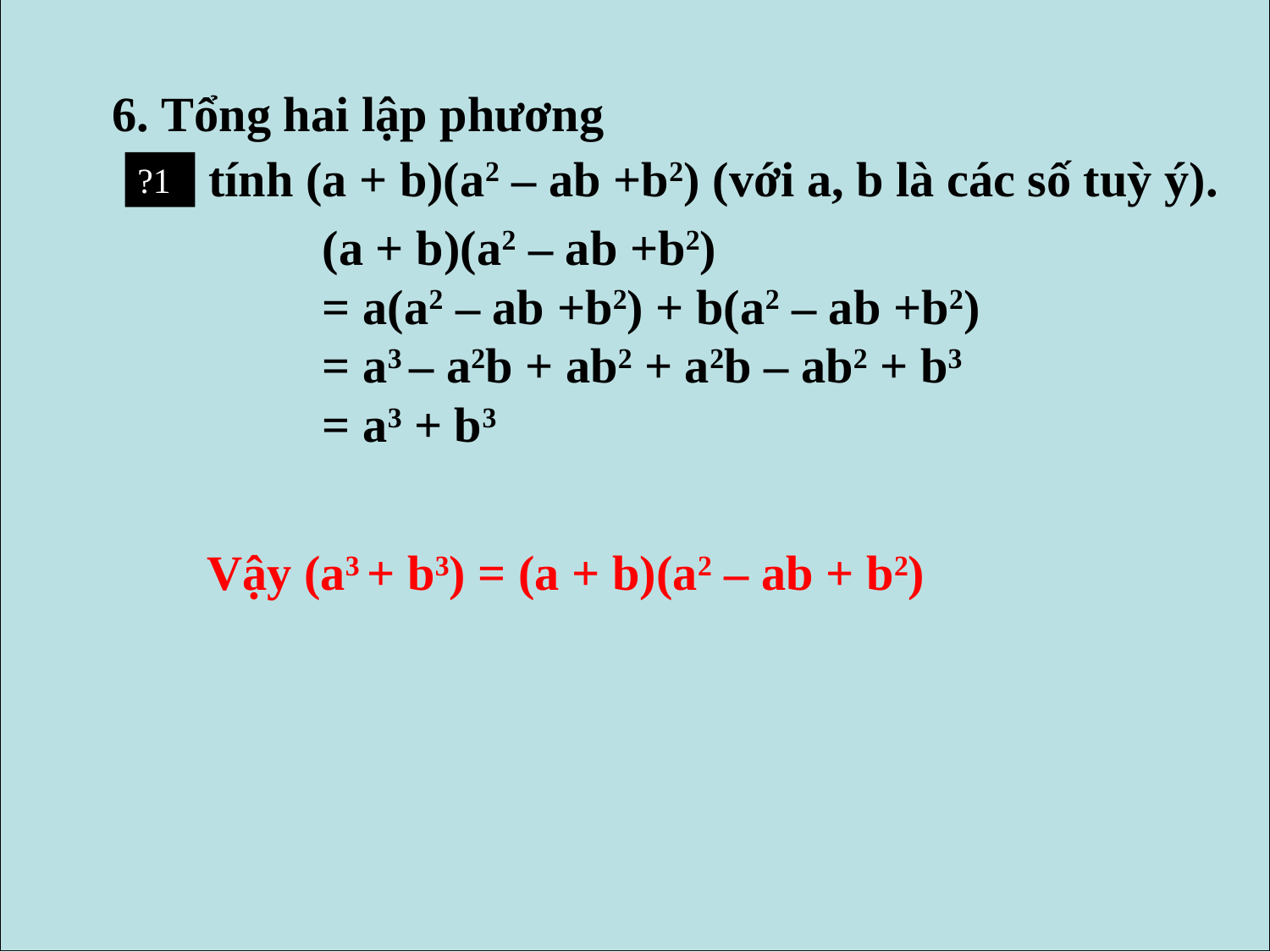

tính (a + b)(a2 – ab +b2) (với a, b là các số tuỳ ý).
?1

6. Tổng hai lập phương
(a + b)(a2 – ab +b2)
= a(a2 – ab +b2) + b(a2 – ab +b2)
= a3 – a2b + ab2 + a2b – ab2 + b3
= a3 + b3

Vậy (a3 + b3) = (a + b)(a2 – ab + b2)